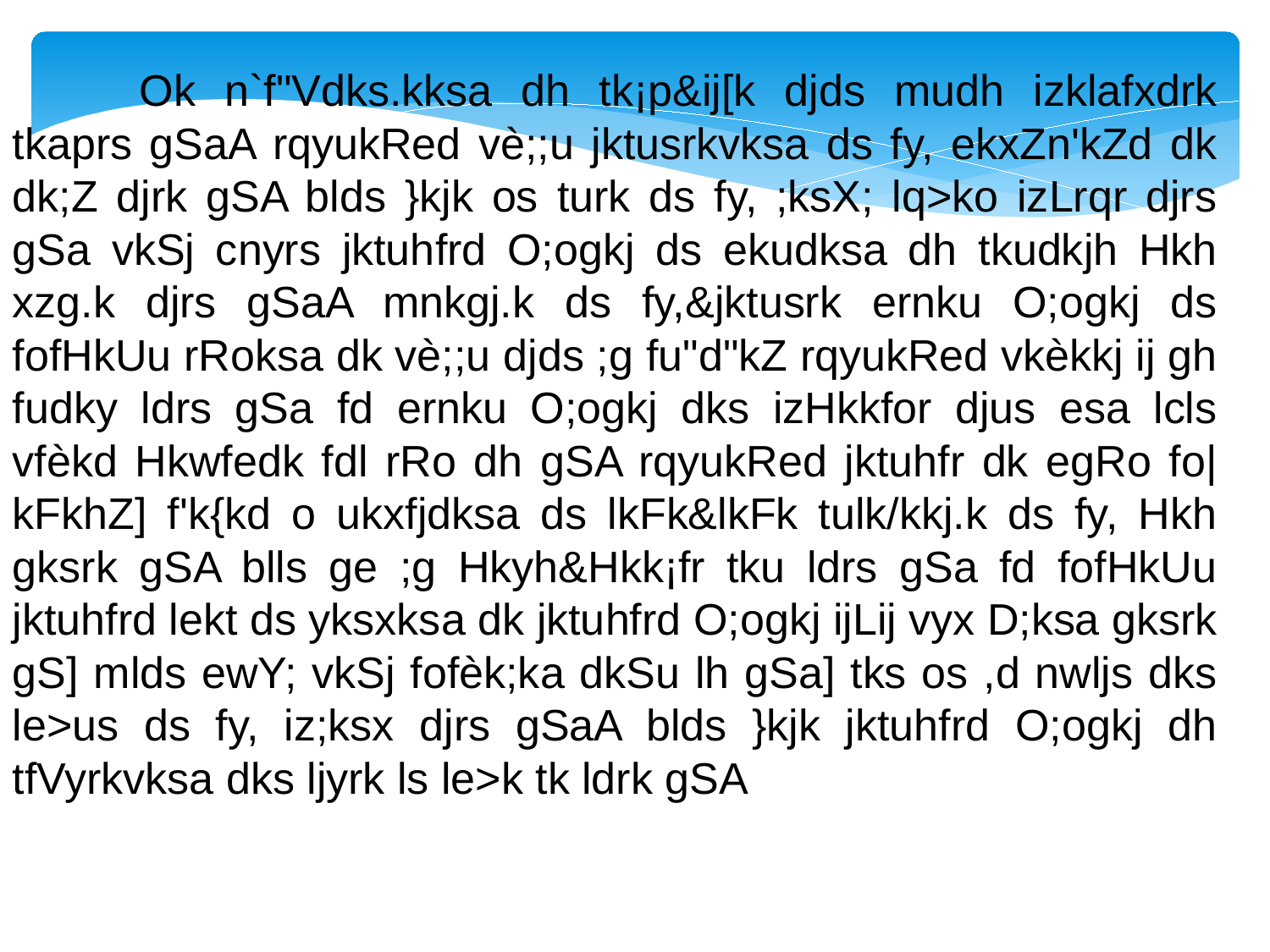

Ok n`f"Vdks.kksa dh tk¡p&ij[k djds mudh izklafxdrk tkaprs gSaA rqyukRed vè;;u jktusrkvksa ds fy, ekxZn'kZd dk dk;Z djrk gSA blds }kjk os turk ds fy, ;ksX; lq>ko izLrqr djrs gSa vkSj cnyrs jktuhfrd O;ogkj ds ekudksa dh tkudkjh Hkh xzg.k djrs gSaA mnkgj.k ds fy,&jktusrk ernku O;ogkj ds fofHkUu rRoksa dk vè;;u djds ;g fu"d"kZ rqyukRed vkèkkj ij gh fudky ldrs gSa fd ernku O;ogkj dks izHkkfor djus esa lcls vfèkd Hkwfedk fdl rRo dh gSA rqyukRed jktuhfr dk egRo fo|kFkhZ] f'k{kd o ukxfjdksa ds lkFk&lkFk tulk/kkj.k ds fy, Hkh gksrk gSA blls ge ;g Hkyh&Hkk¡fr tku ldrs gSa fd fofHkUu jktuhfrd lekt ds yksxksa dk jktuhfrd O;ogkj ijLij vyx D;ksa gksrk gS] mlds ewY; vkSj fofèk;ka dkSu lh gSa] tks os ,d nwljs dks le>us ds fy, iz;ksx djrs gSaA blds }kjk jktuhfrd O;ogkj dh tfVyrkvksa dks ljyrk ls le>k tk ldrk gSA